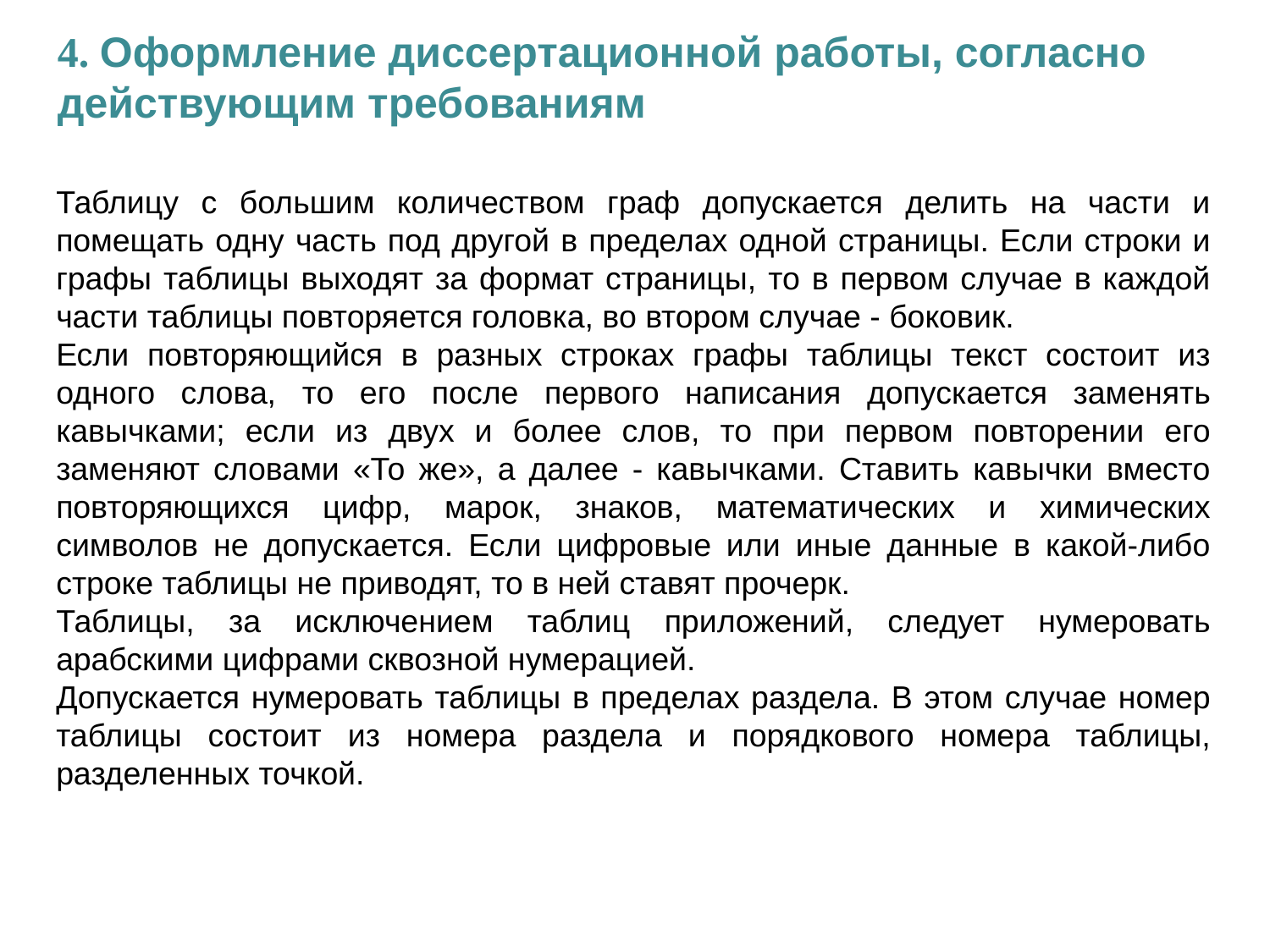

4. Оформление диссертационной работы, согласно действующим требованиям
Таблицу с большим количеством граф допускается делить на части и помещать одну часть под другой в пределах одной страницы. Если строки и графы таблицы выходят за формат страницы, то в первом случае в каждой части таблицы повторяется головка, во втором случае - боковик.
Если повторяющийся в разных строках графы таблицы текст состоит из одного слова, то его после первого написания допускается заменять кавычками; если из двух и более слов, то при первом повторении его заменяют словами «То же», а далее - кавычками. Ставить кавычки вместо повторяющихся цифр, марок, знаков, математических и химических символов не допускается. Если цифровые или иные данные в какой-либо строке таблицы не приводят, то в ней ставят прочерк.
Таблицы, за исключением таблиц приложений, следует нумеровать арабскими цифрами сквозной нумерацией.
Допускается нумеровать таблицы в пределах раздела. В этом случае номер таблицы состоит из номера раздела и порядкового номера таблицы, разделенных точкой.